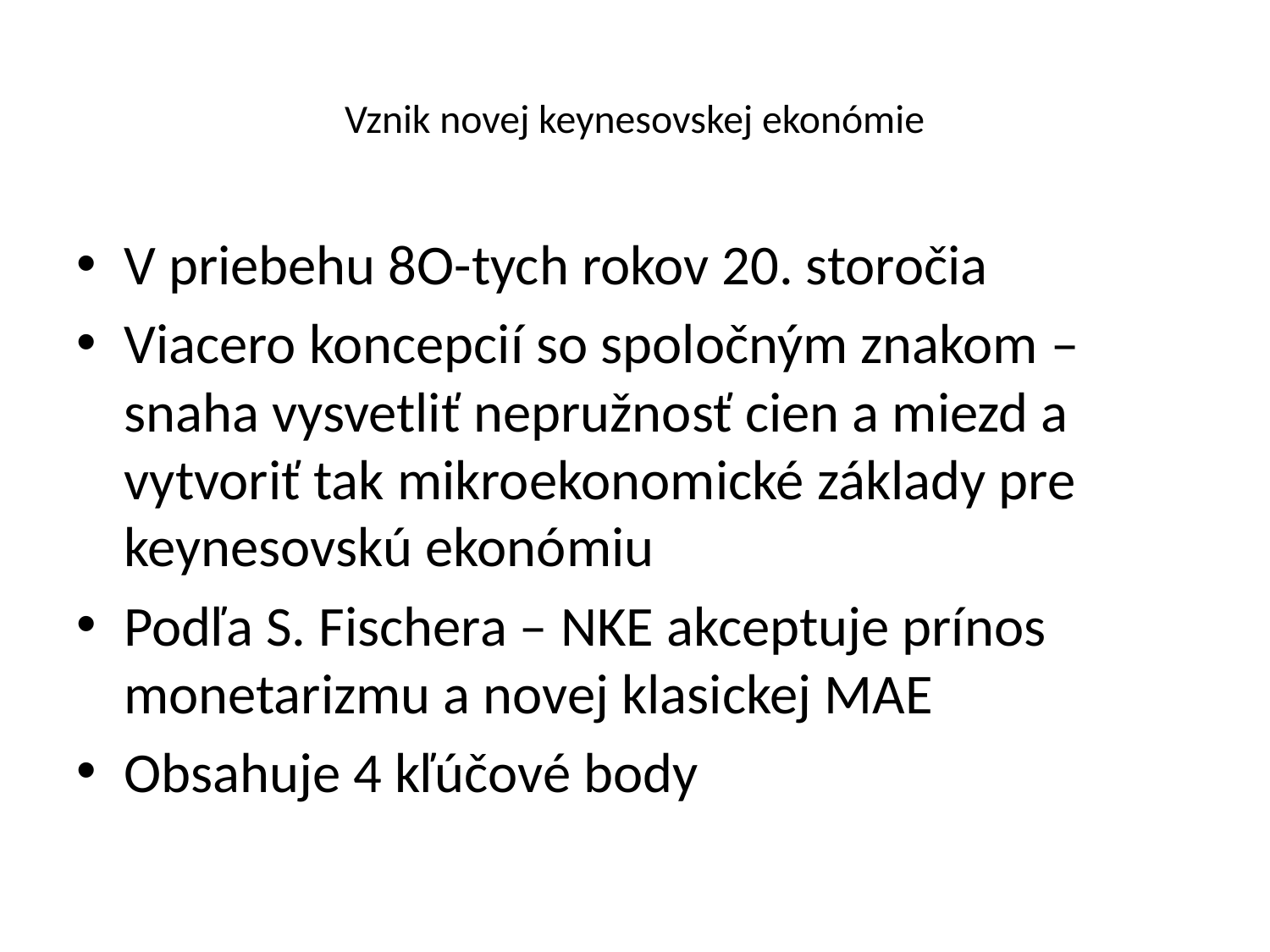

# Vznik novej keynesovskej ekonómie
V priebehu 8O-tych rokov 20. storočia
Viacero koncepcií so spoločným znakom – snaha vysvetliť nepružnosť cien a miezd a vytvoriť tak mikroekonomické základy pre keynesovskú ekonómiu
Podľa S. Fischera – NKE akceptuje prínos monetarizmu a novej klasickej MAE
Obsahuje 4 kľúčové body